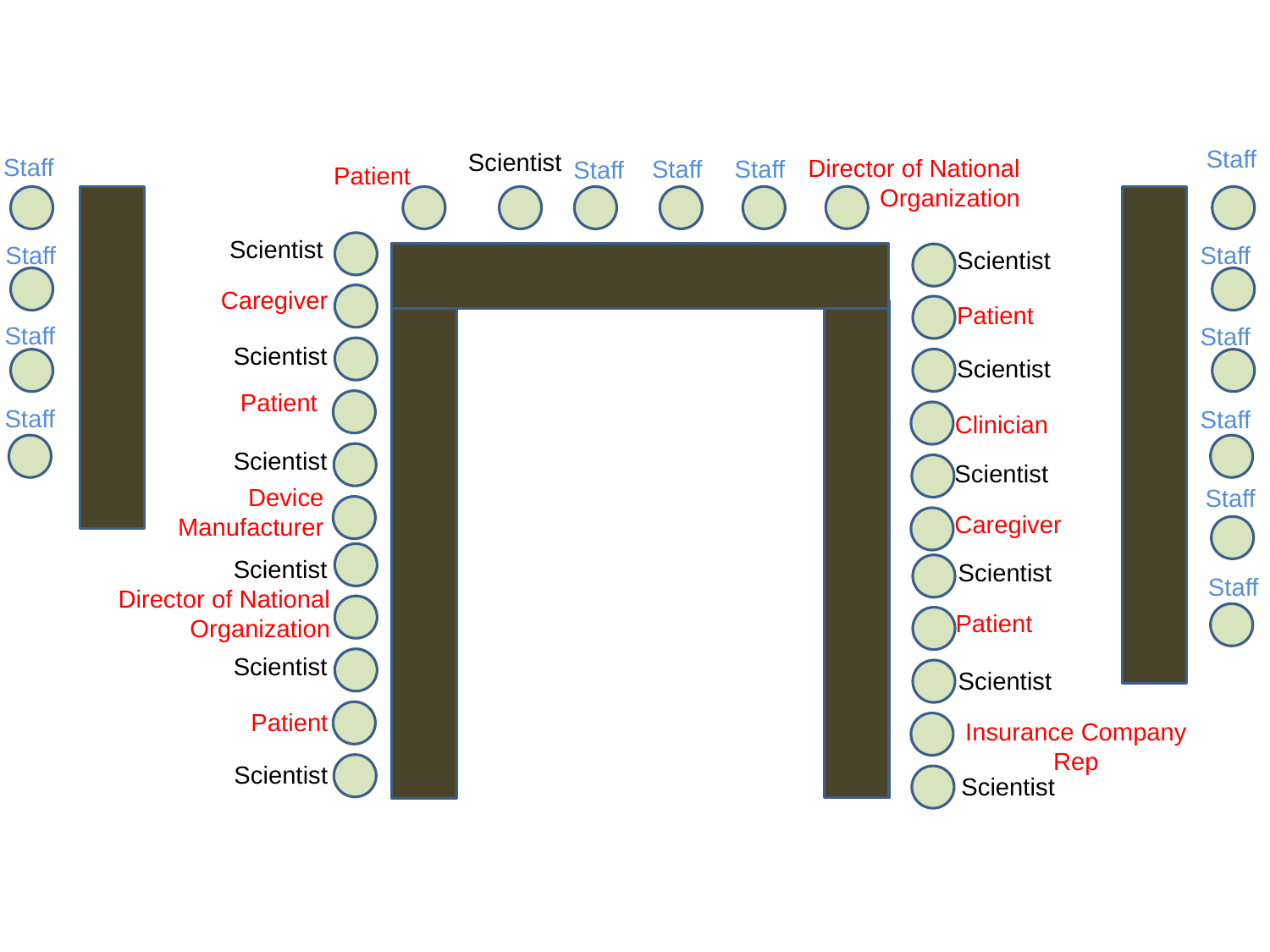

Staff
Scientist
Staff
Director of National Organization
Staff
Staff
Staff
Patient

Scientist

Staff
Staff
Scientist

Caregiver

Patient

Staff
Staff

Scientist

Scientist

Patient

Staff
Staff

Clinician

Scientist

Scientist

Device
Manufacturer
Staff

Caregiver

Scientist
Scientist

Staff
Director of National Organization

Patient

Scientist

Scientist

Patient

Insurance Company Rep

Scientist

Scientist